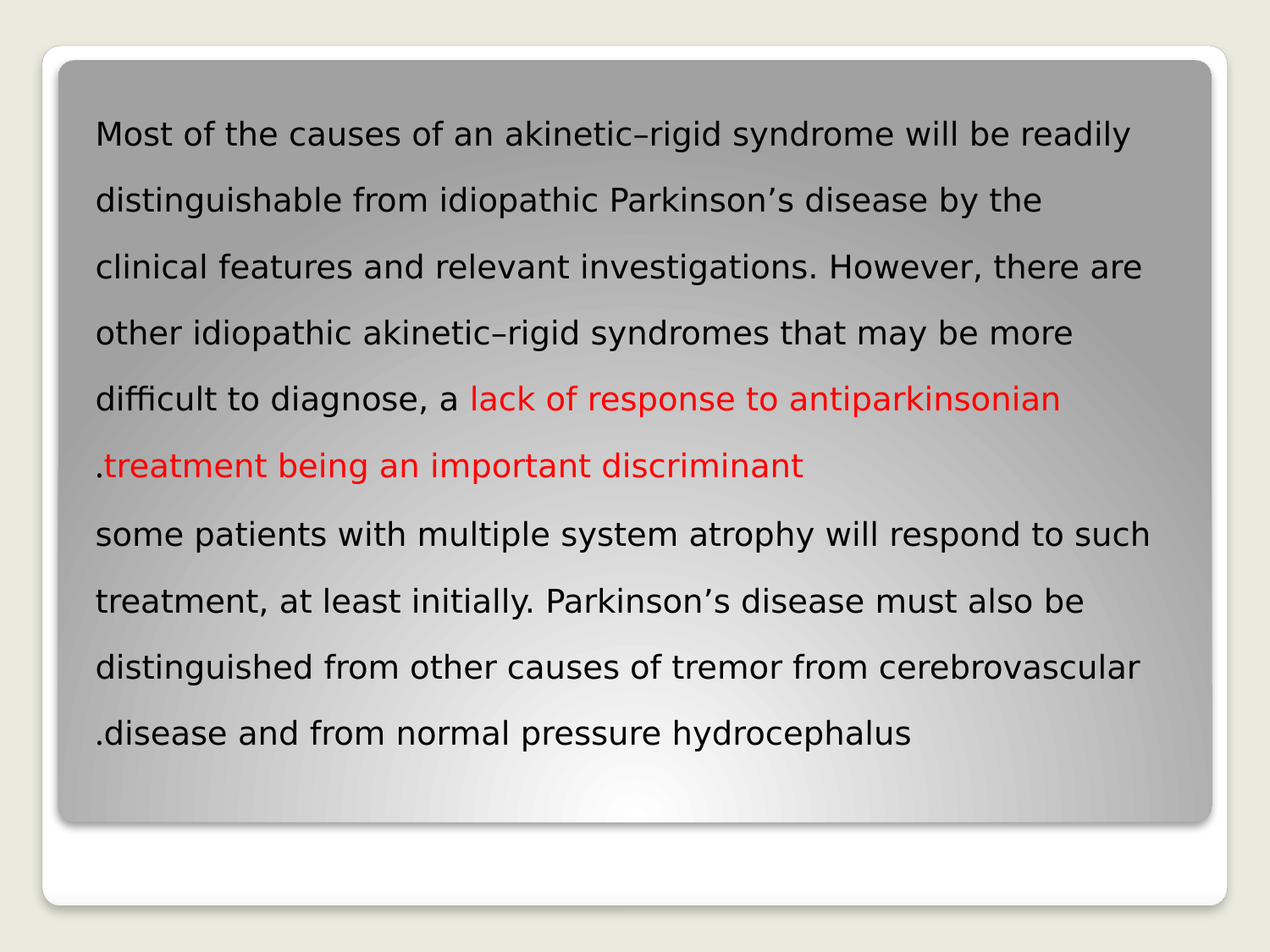

Most of the causes of an akinetic–rigid syndrome will be readily distinguishable from idiopathic Parkinson’s disease by the clinical features and relevant investigations. However, there are other idiopathic akinetic–rigid syndromes that may be more difficult to diagnose, a lack of response to antiparkinsonian treatment being an important discriminant.
 some patients with multiple system atrophy will respond to such treatment, at least initially. Parkinson’s disease must also be distinguished from other causes of tremor from cerebrovascular disease and from normal pressure hydrocephalus.